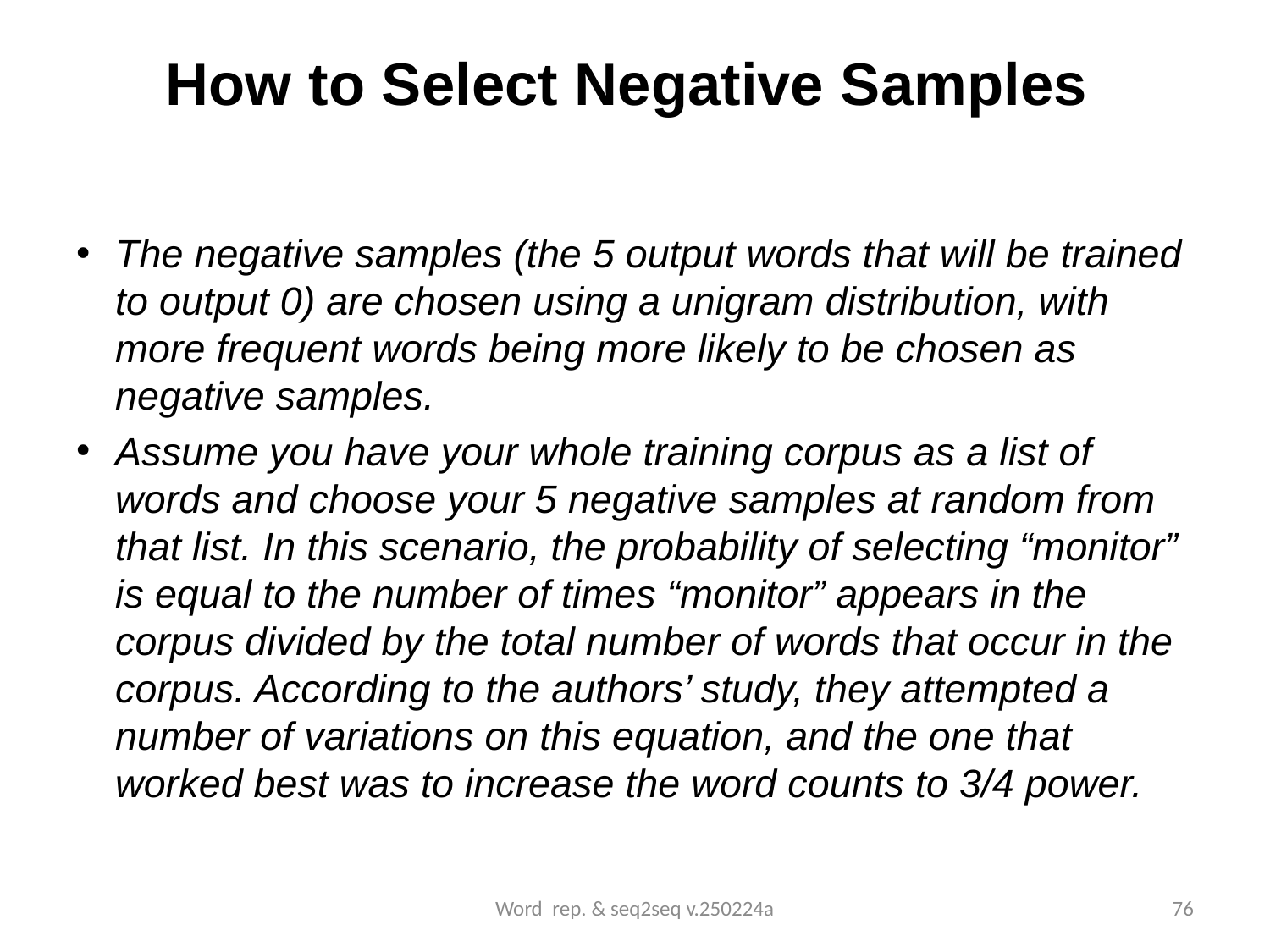

# How to Select Negative Samples
The negative samples (the 5 output words that will be trained to output 0) are chosen using a unigram distribution, with more frequent words being more likely to be chosen as negative samples.
Assume you have your whole training corpus as a list of words and choose your 5 negative samples at random from that list. In this scenario, the probability of selecting “monitor” is equal to the number of times “monitor” appears in the corpus divided by the total number of words that occur in the corpus. According to the authors’ study, they attempted a number of variations on this equation, and the one that worked best was to increase the word counts to 3/4 power.

Word  rep. & seq2seq v.250224a
76